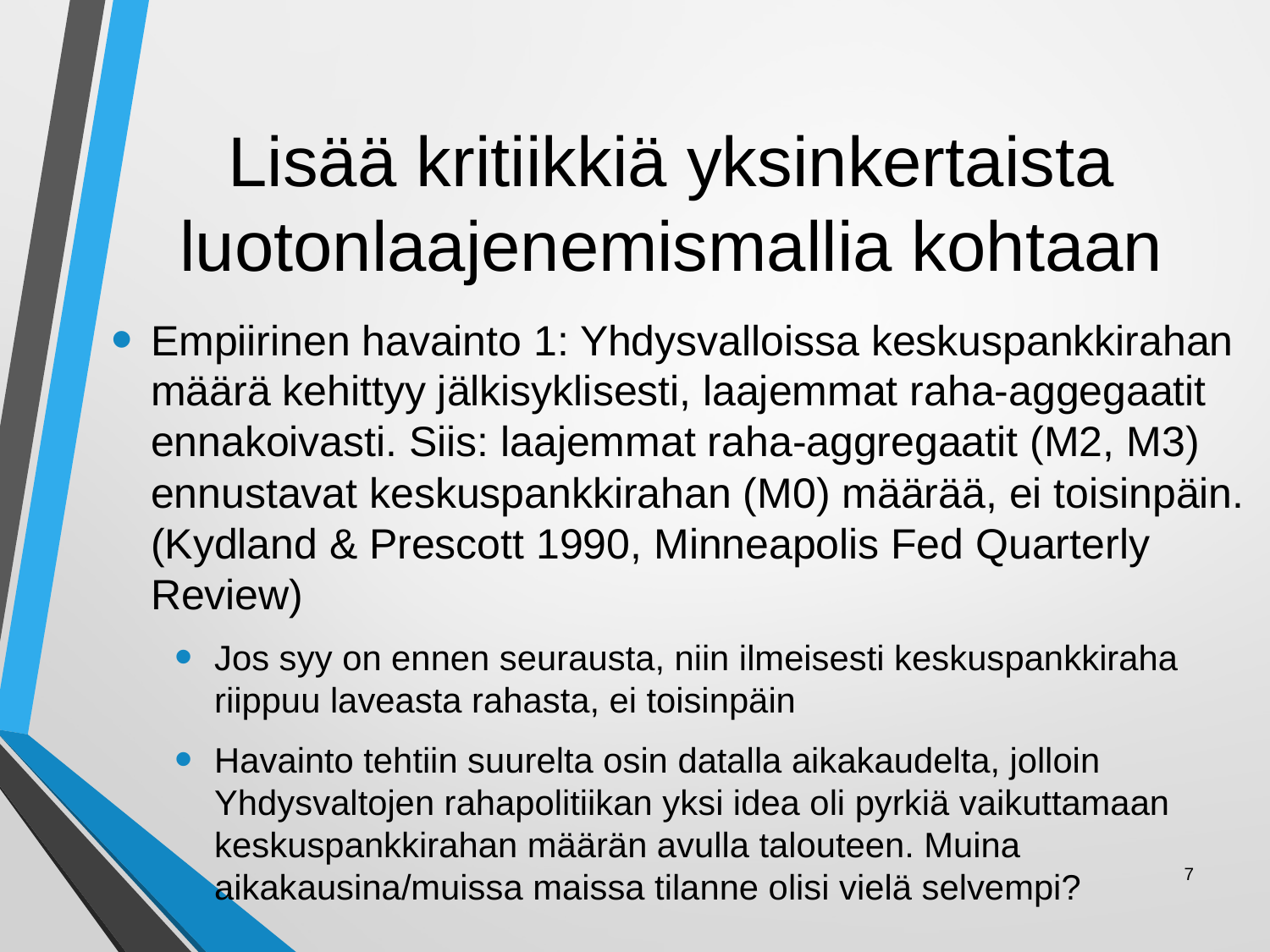

# Lisää kritiikkiä yksinkertaista luotonlaajenemismallia kohtaan
Empiirinen havainto 1: Yhdysvalloissa keskuspankkirahan määrä kehittyy jälkisyklisesti, laajemmat raha-aggegaatit ennakoivasti. Siis: laajemmat raha-aggregaatit (M2, M3) ennustavat keskuspankkirahan (M0) määrää, ei toisinpäin. (Kydland & Prescott 1990, Minneapolis Fed Quarterly Review)
Jos syy on ennen seurausta, niin ilmeisesti keskuspankkiraha riippuu laveasta rahasta, ei toisinpäin
Havainto tehtiin suurelta osin datalla aikakaudelta, jolloin Yhdysvaltojen rahapolitiikan yksi idea oli pyrkiä vaikuttamaan keskuspankkirahan määrän avulla talouteen. Muina aikakausina/muissa maissa tilanne olisi vielä selvempi?

7